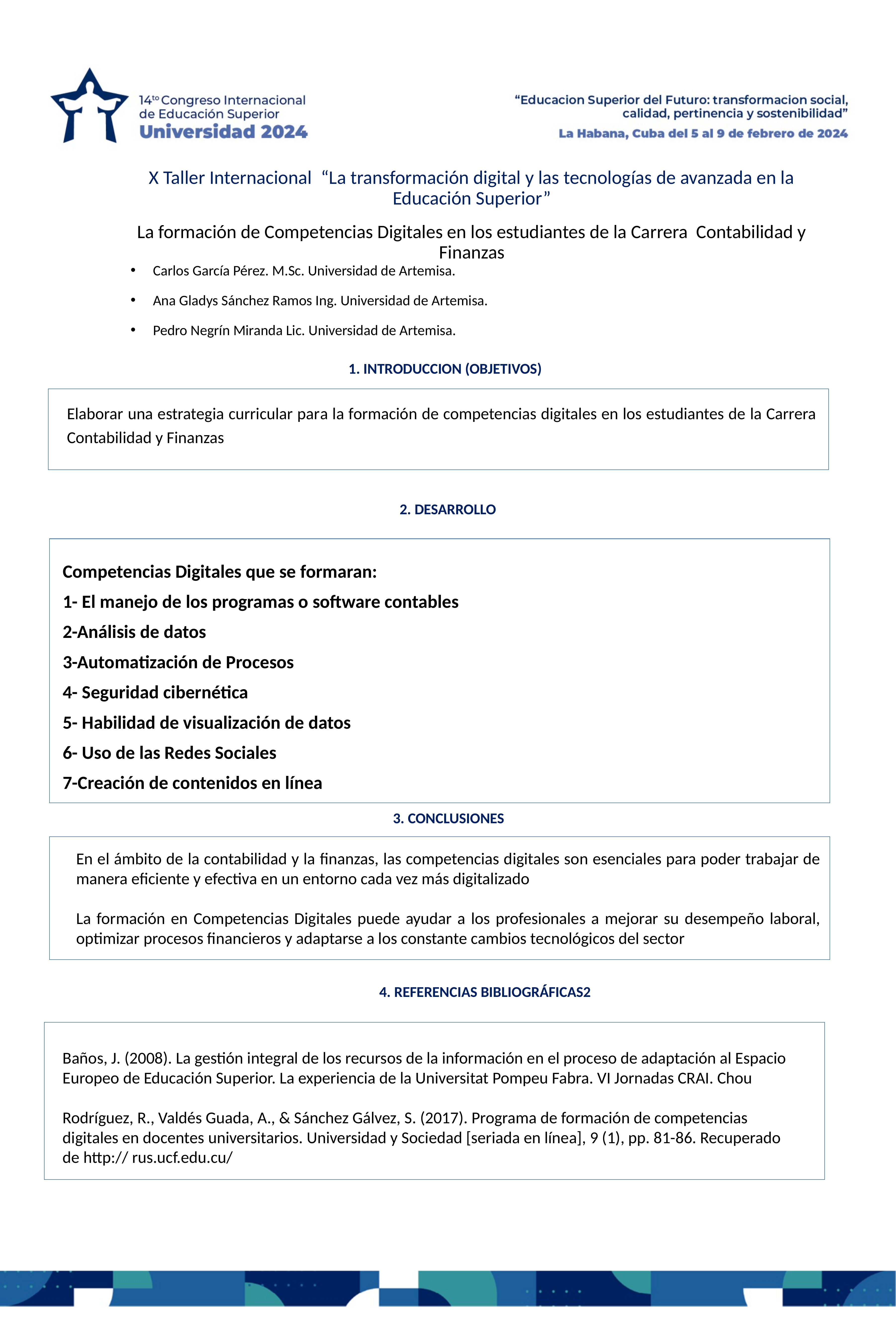

# X Taller Internacional  “La transformación digital y las tecnologías de avanzada en la Educación Superior”
La formación de Competencias Digitales en los estudiantes de la Carrera  Contabilidad y Finanzas

Carlos García Pérez. M.Sc. Universidad de Artemisa.
Ana Gladys Sánchez Ramos Ing. Universidad de Artemisa.
Pedro Negrín Miranda Lic. Universidad de Artemisa.

1. INTRODUCCION (OBJETIVOS)

Elaborar una estrategia curricular para la formación de competencias digitales en los estudiantes de la Carrera  Contabilidad y Finanzas

2. DESARROLLO

Competencias Digitales que se formaran:
1- El manejo de los programas o software contables
2-Análisis de datos
3-Automatización de Procesos
4- Seguridad cibernética
5- Habilidad de visualización de datos
6- Uso de las Redes Sociales
7-Creación de contenidos en línea

3. CONCLUSIONES

En el ámbito de la contabilidad y la finanzas, las competencias digitales son esenciales para poder trabajar de manera eficiente y efectiva en un entorno cada vez más digitalizado

La formación en Competencias Digitales puede ayudar a los profesionales a mejorar su desempeño laboral, optimizar procesos financieros y adaptarse a los constante cambios tecnológicos del sector
4. REFERENCIAS BIBLIOGRÁFICAS2

Baños, J. (2008). La gestión integral de los recursos de la información en el proceso de adaptación al Espacio Europeo de Educación Superior. La experiencia de la Universitat Pompeu Fabra. VI Jornadas CRAI. Chou

Rodríguez, R., Valdés Guada, A., & Sánchez Gálvez, S. (2017). Programa de formación de competencias digitales en docentes universitarios. Universidad y Sociedad [seriada en línea], 9 (1), pp. 81-86. Recuperado de http:// rus.ucf.edu.cu/